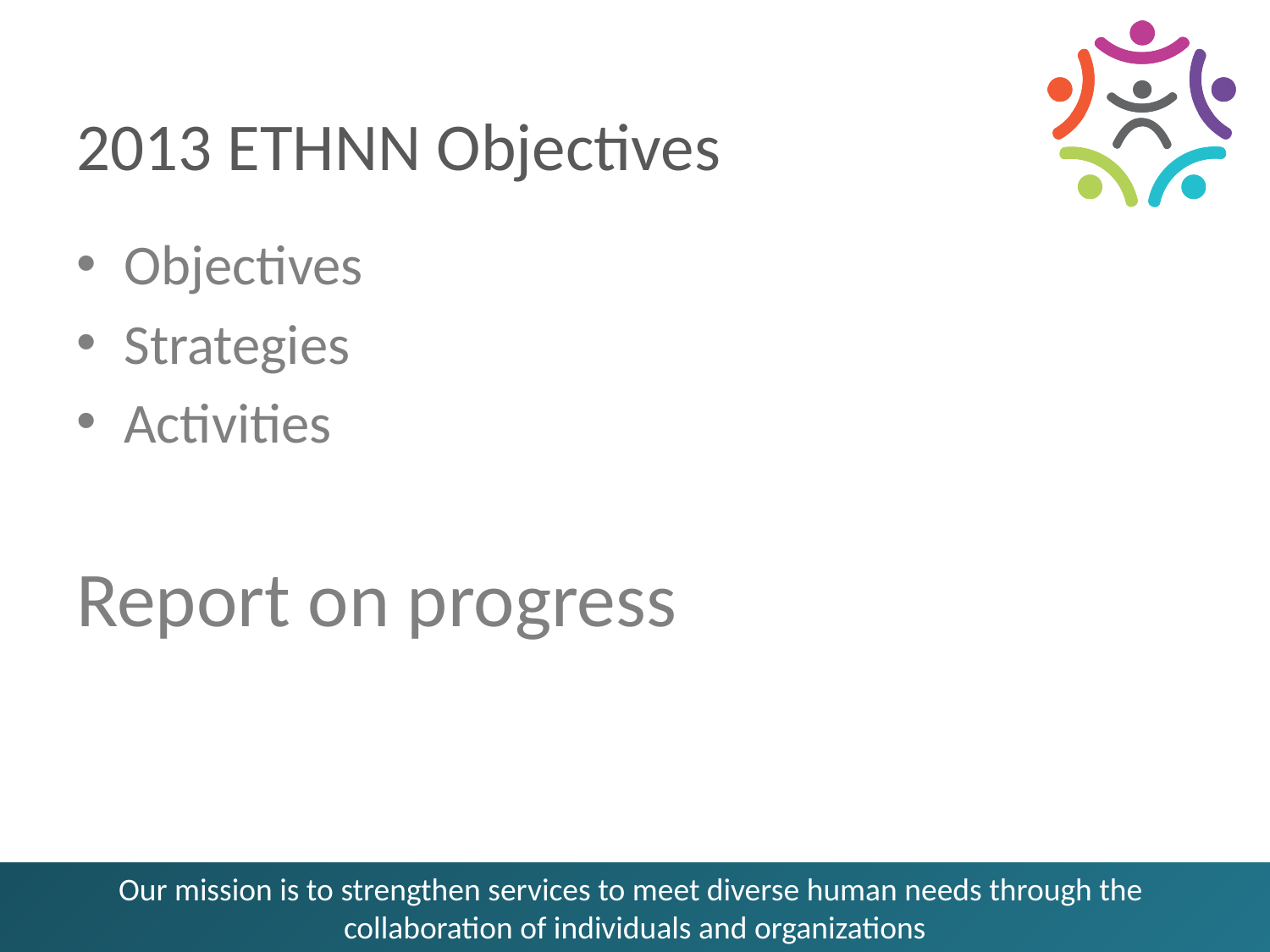

# 2013 ETHNN Objectives
Objectives
Strategies
Activities

Report on progress